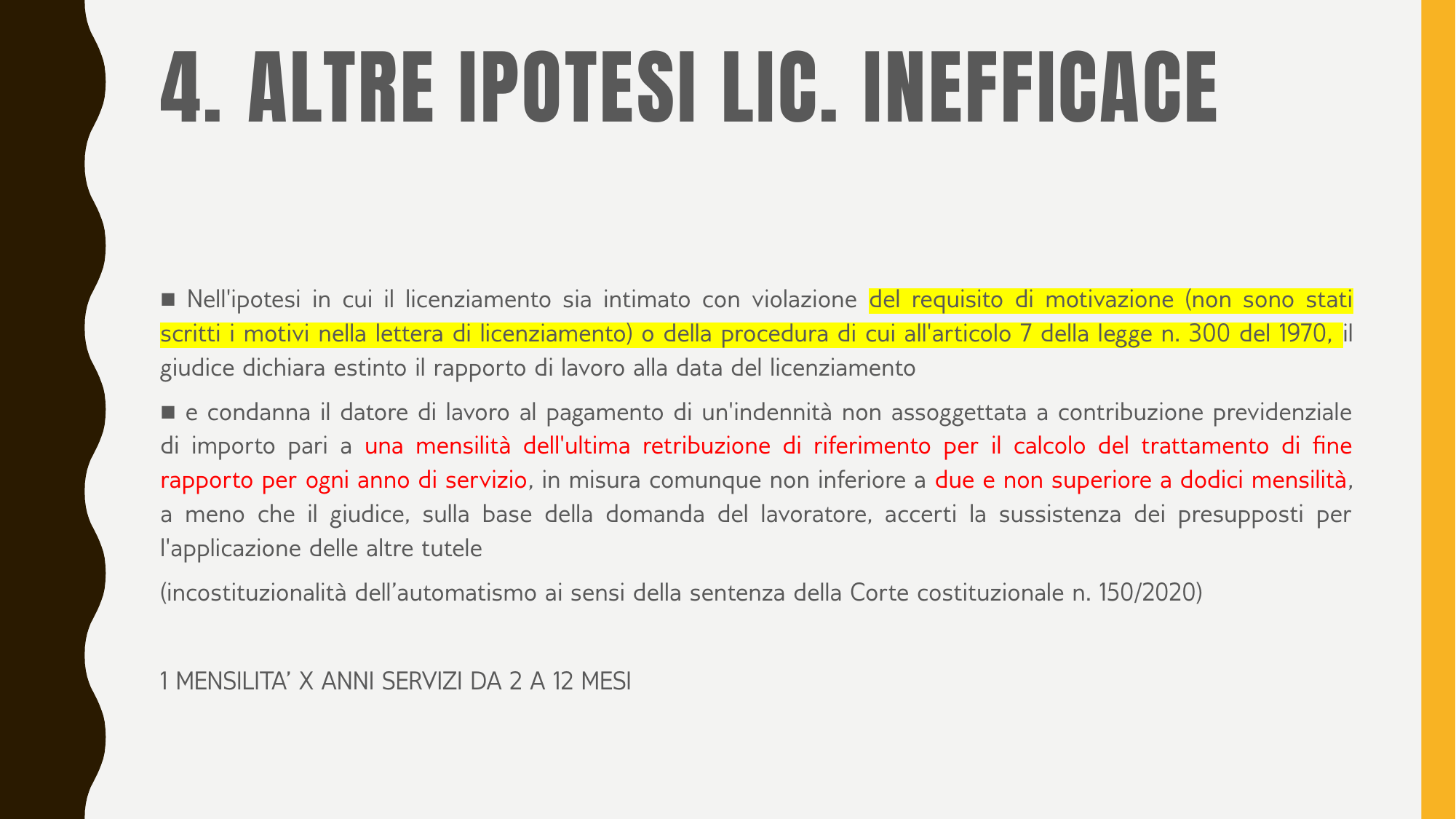

# 4. Altre ipotesi lic. Inefficace
■ Nell'ipotesi in cui il licenziamento sia intimato con violazione del requisito di motivazione (non sono stati scritti i motivi nella lettera di licenziamento) o della procedura di cui all'articolo 7 della legge n. 300 del 1970, il giudice dichiara estinto il rapporto di lavoro alla data del licenziamento
■ e condanna il datore di lavoro al pagamento di un'indennità non assoggettata a contribuzione previdenziale di importo pari a una mensilità dell'ultima retribuzione di riferimento per il calcolo del trattamento di fine rapporto per ogni anno di servizio, in misura comunque non inferiore a due e non superiore a dodici mensilità, a meno che il giudice, sulla base della domanda del lavoratore, accerti la sussistenza dei presupposti per l'applicazione delle altre tutele
(incostituzionalità dell’automatismo ai sensi della sentenza della Corte costituzionale n. 150/2020)

1 MENSILITA’ X ANNI SERVIZI DA 2 A 12 MESI